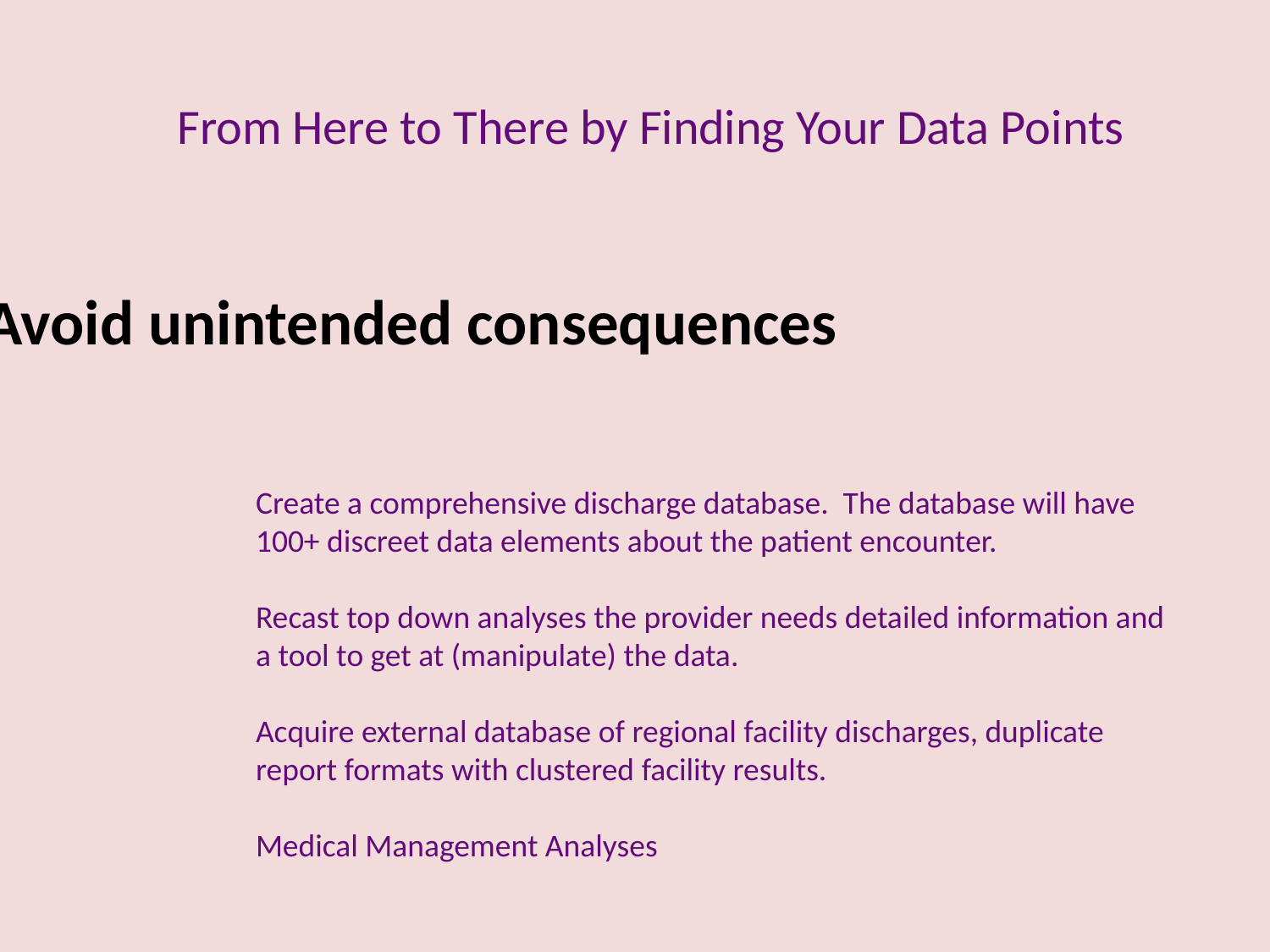

# From Here to There by Finding Your Data Points
Avoid unintended consequences
Create a comprehensive discharge database.  The database will have 100+ discreet data elements about the patient encounter.

Recast top down analyses the provider needs detailed information and a tool to get at (manipulate) the data.

Acquire external database of regional facility discharges, duplicate report formats with clustered facility results.

Medical Management Analyses